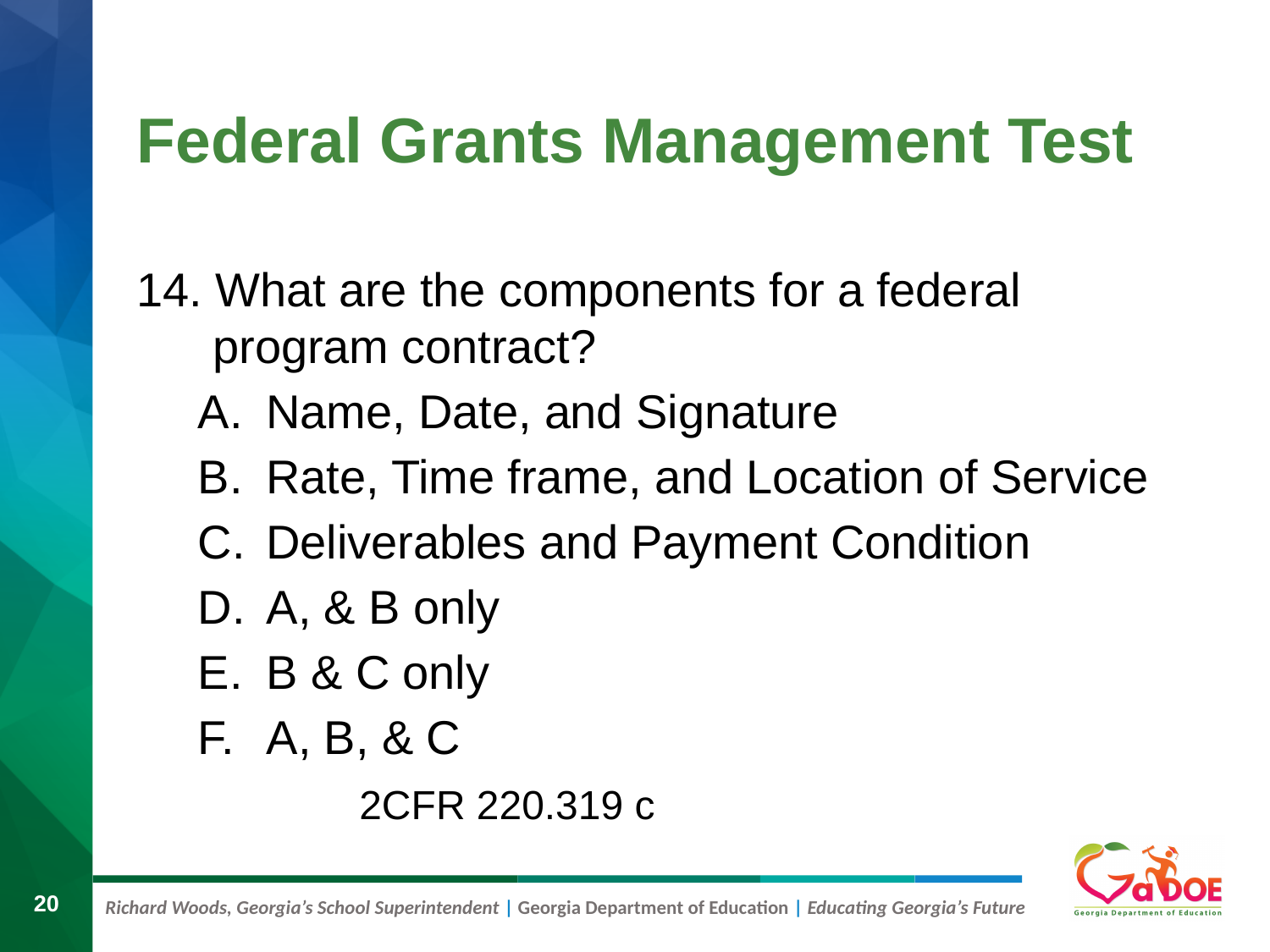

# Federal Grants Management Test
14. What are the components for a federal program contract?
Name, Date, and Signature
Rate, Time frame, and Location of Service
Deliverables and Payment Condition
A, & B only
B & C only
A, B, & C
				 	   2CFR 220.319 c